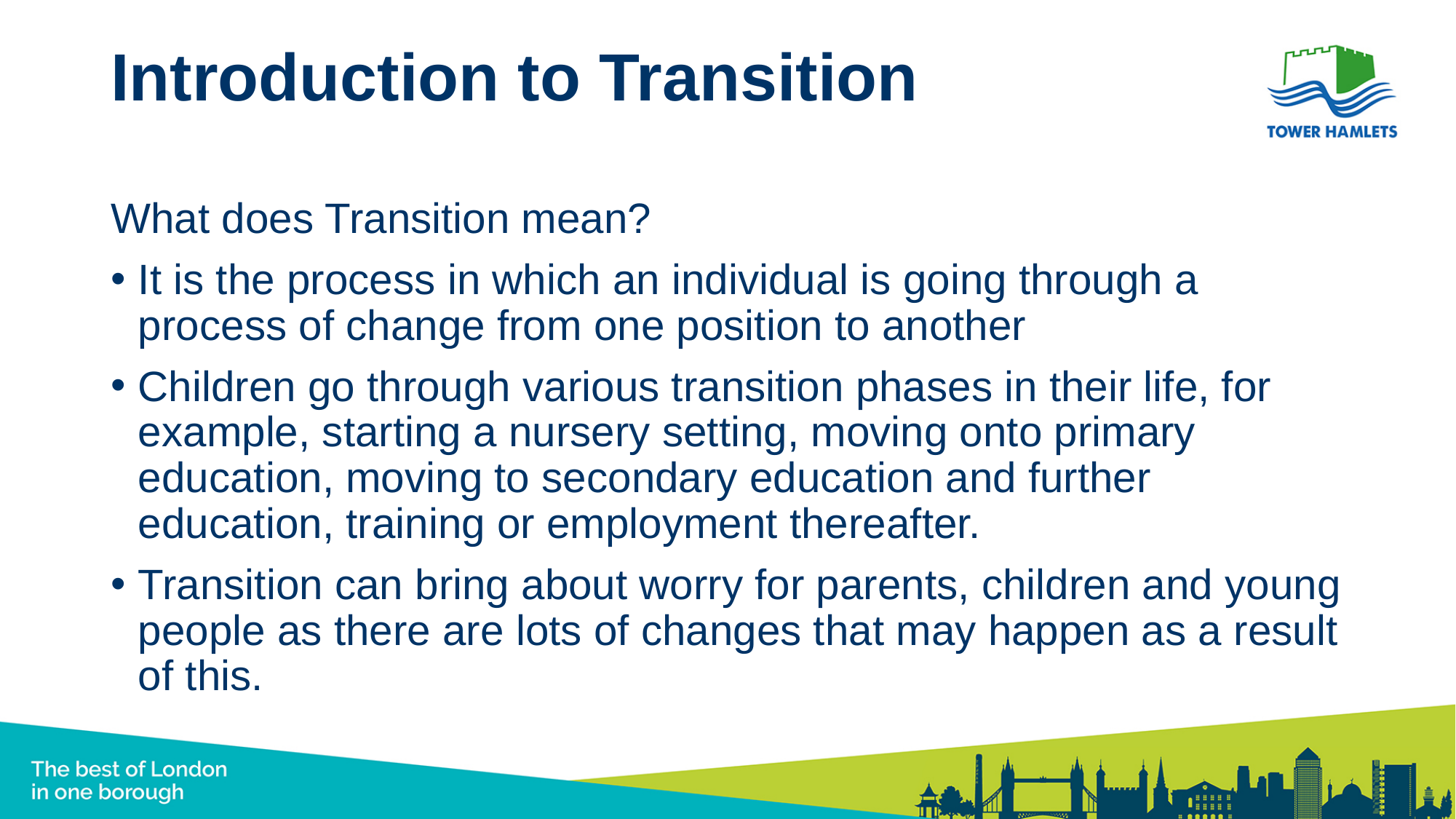

# Introduction to Transition
What does Transition mean?
It is the process in which an individual is going through a process of change from one position to another
Children go through various transition phases in their life, for example, starting a nursery setting, moving onto primary education, moving to secondary education and further education, training or employment thereafter.
Transition can bring about worry for parents, children and young people as there are lots of changes that may happen as a result of this.